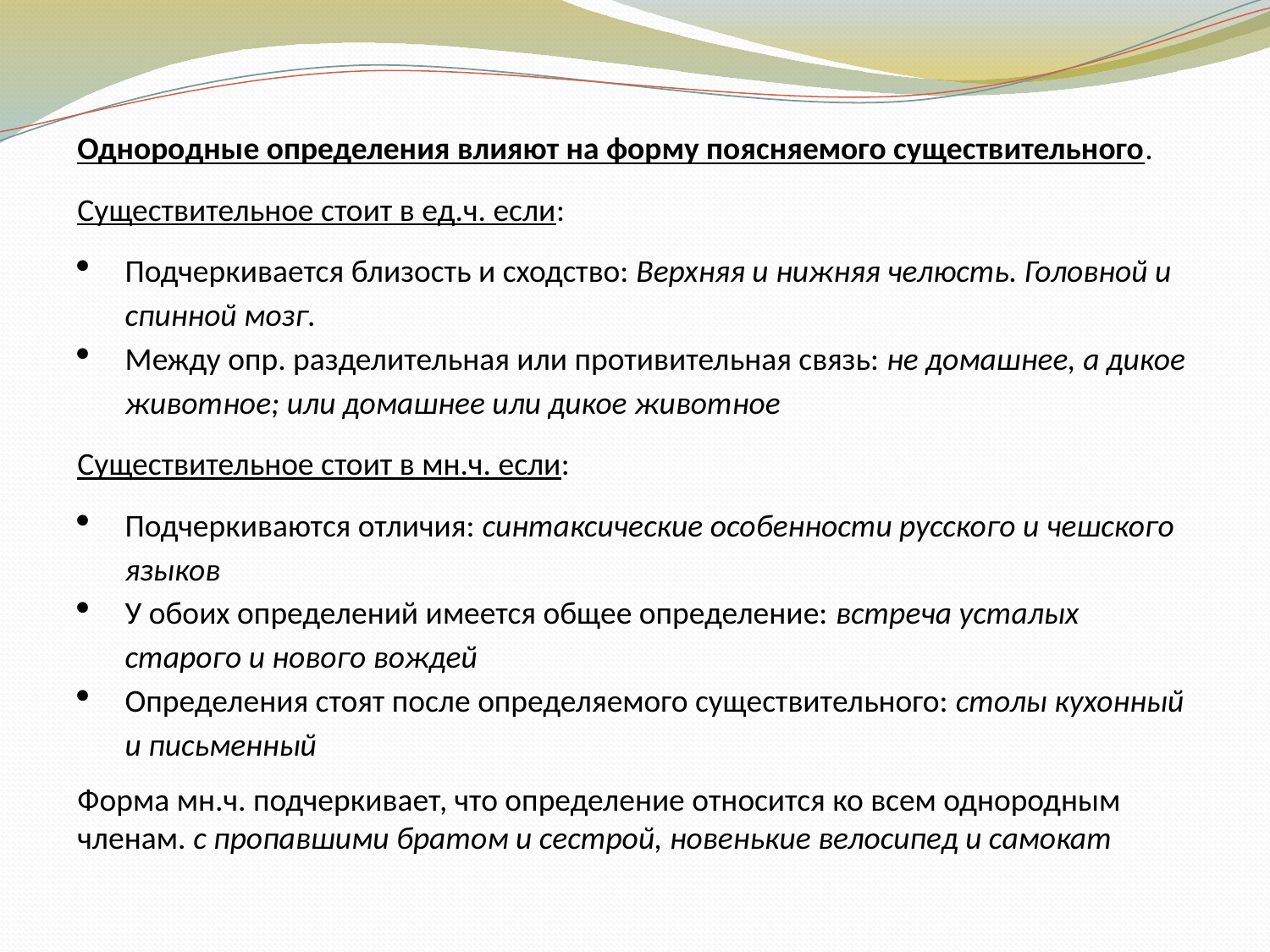

Однородные определения влияют на форму поясняемого существительного.
Существительное стоит в ед.ч. если:
Подчеркивается близость и сходство: Верхняя и нижняя челюсть. Головной и спинной мозг.
Между опр. разделительная или противительная связь: не домашнее, а дикое животное; или домашнее или дикое животное
Существительное стоит в мн.ч. если:
Подчеркиваются отличия: синтаксические особенности русского и чешского языков
У обоих определений имеется общее определение: встреча усталых старого и нового вождей
Определения стоят после определяемого существительного: столы кухонный и письменный
Форма мн.ч. подчеркивает, что определение относится ко всем однородным членам. с пропавшими братом и сестрой, новенькие велосипед и самокат